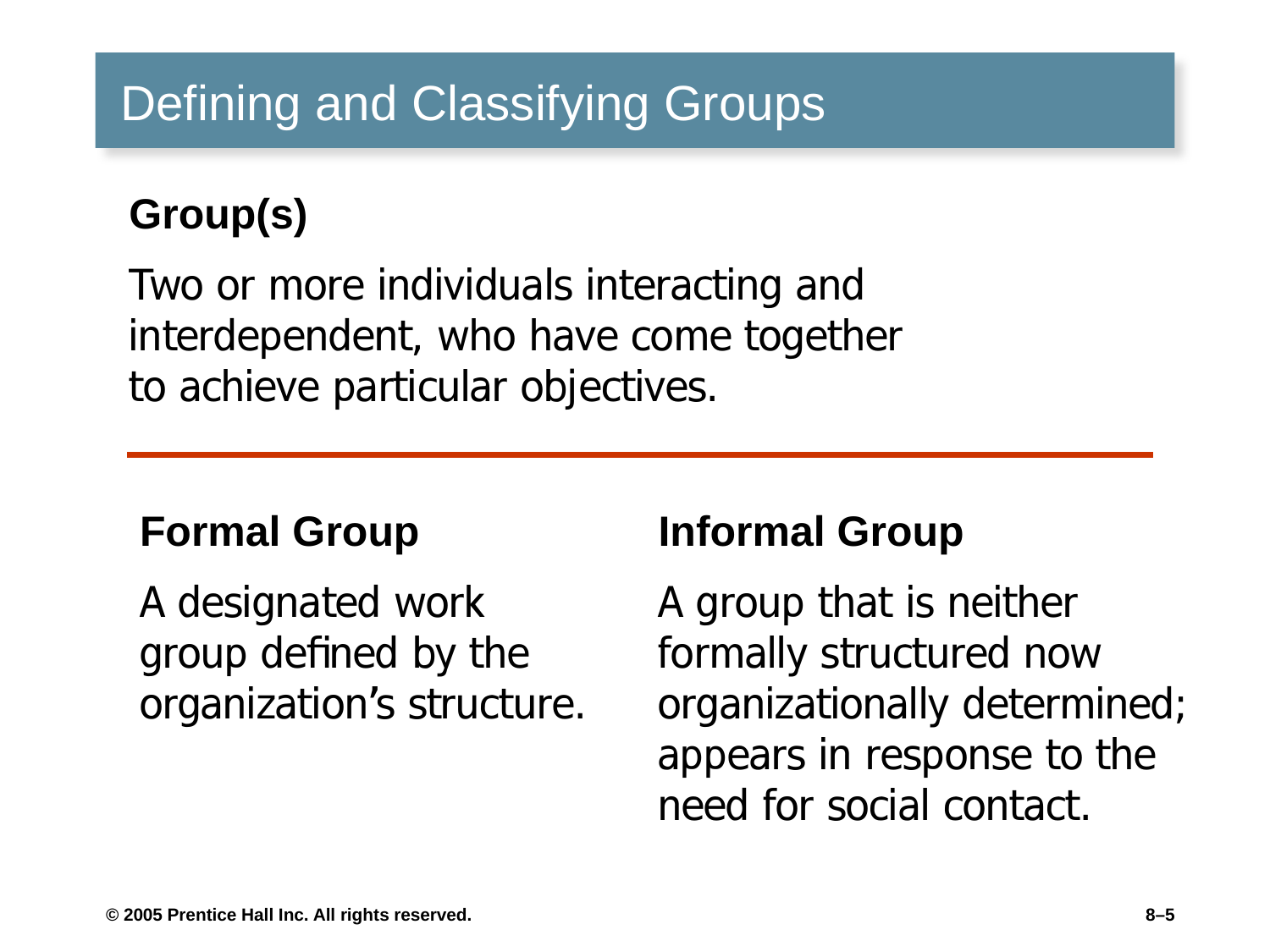

# Defining and Classifying Groups
Group(s)
Two or more individuals interacting and interdependent, who have come together to achieve particular objectives.
Formal Group
A designated work group defined by the organization’s structure.
Informal Group
A group that is neither formally structured now organizationally determined; appears in response to the need for social contact.
© 2005 Prentice Hall Inc. All rights reserved.
8–5